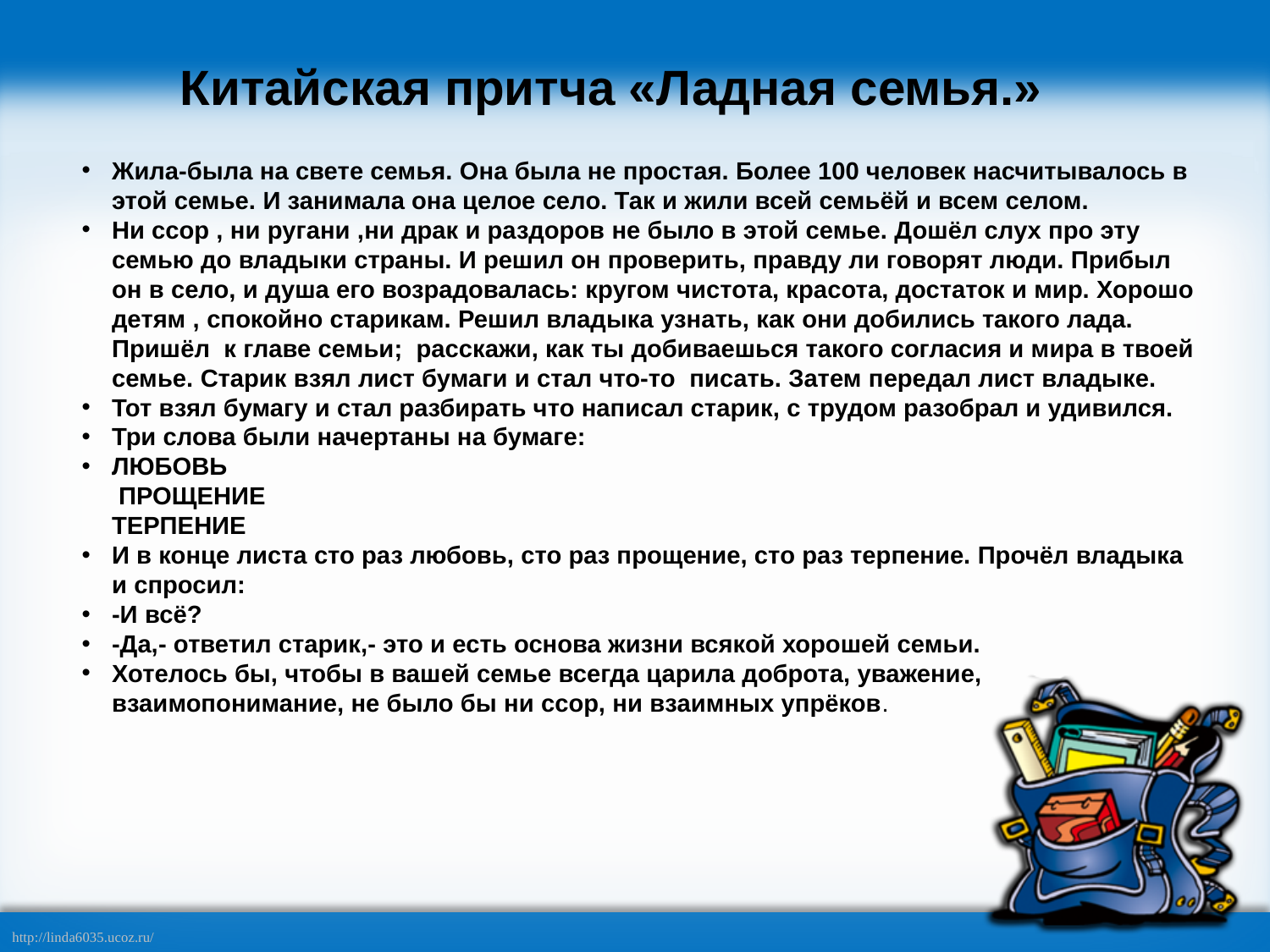

# Китайская притча «Ладная семья.»
Жила-была на свете семья. Она была не простая. Более 100 человек насчитывалось в этой семье. И занимала она целое село. Так и жили всей семьёй и всем селом.
Ни ссор , ни ругани ,ни драк и раздоров не было в этой семье. Дошёл слух про эту семью до владыки страны. И решил он проверить, правду ли говорят люди. Прибыл он в село, и душа его возрадовалась: кругом чистота, красота, достаток и мир. Хорошо детям , спокойно старикам. Решил владыка узнать, как они добились такого лада. Пришёл  к главе семьи;  расскажи, как ты добиваешься такого согласия и мира в твоей семье. Старик взял лист бумаги и стал что-то  писать. Затем передал лист владыке.
Тот взял бумагу и стал разбирать что написал старик, с трудом разобрал и удивился.
Три слова были начертаны на бумаге:
ЛЮБОВЬ
 ПРОЩЕНИЕ
ТЕРПЕНИЕ
И в конце листа сто раз любовь, сто раз прощение, сто раз терпение. Прочёл владыка и спросил:
-И всё?
-Да,- ответил старик,- это и есть основа жизни всякой хорошей семьи.
Хотелось бы, чтобы в вашей семье всегда царила доброта, уважение, взаимопонимание, не было бы ни ссор, ни взаимных упрёков.